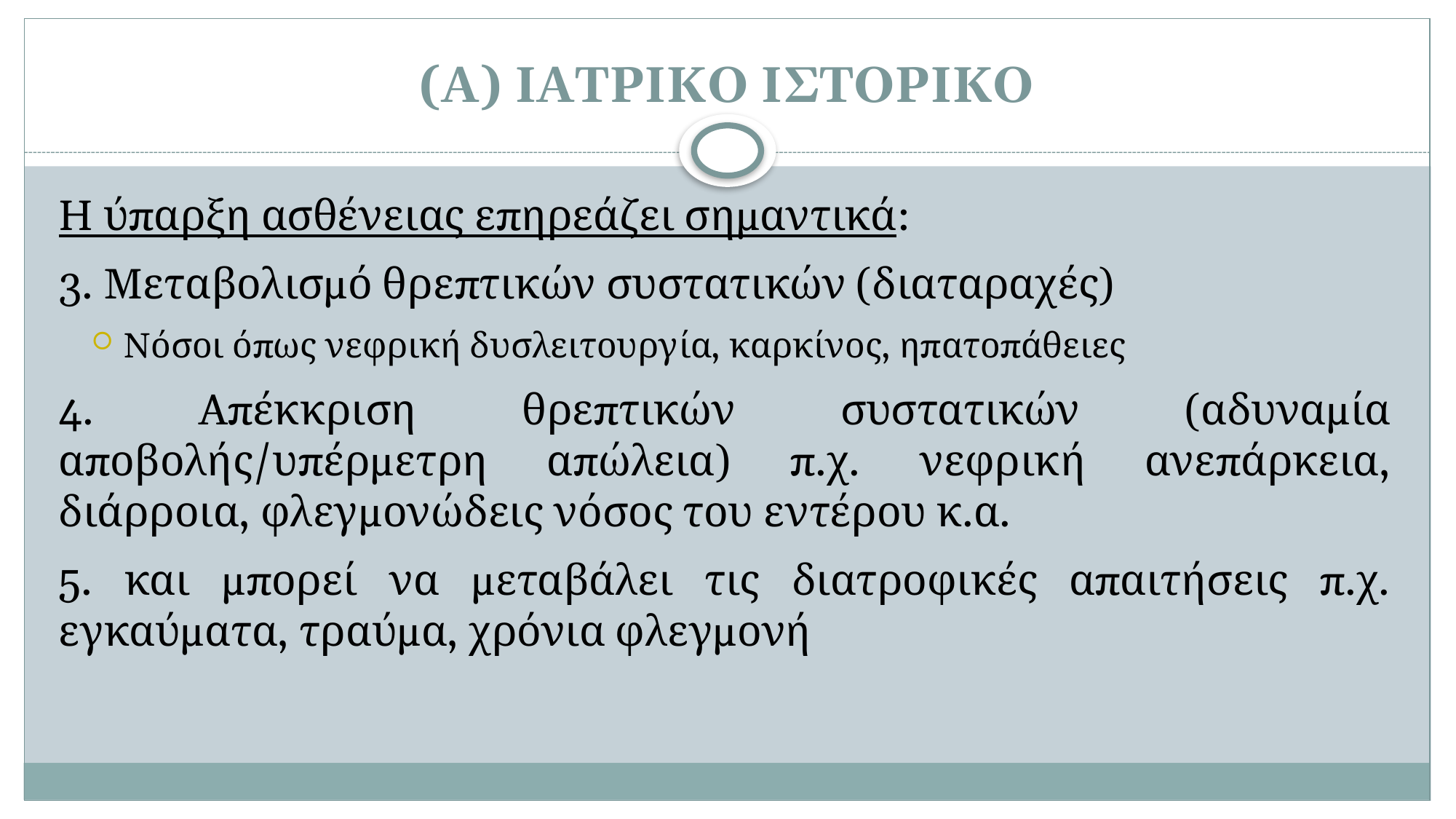

# (Α) ΙΑΤΡΙΚΟ ΙΣΤΟΡΙΚΟ
Η ύπαρξη ασθένειας επηρεάζει σημαντικά:
3. Μεταβολισμό θρεπτικών συστατικών (διαταραχές)
Νόσοι όπως νεφρική δυσλειτουργία, καρκίνος, ηπατοπάθειες
4. Απέκκριση θρεπτικών συστατικών (αδυναμία αποβολής/υπέρμετρη απώλεια) π.χ. νεφρική ανεπάρκεια, διάρροια, φλεγμονώδεις νόσος του εντέρου κ.α.
5. και μπορεί να μεταβάλει τις διατροφικές απαιτήσεις π.χ. εγκαύματα, τραύμα, χρόνια φλεγμονή